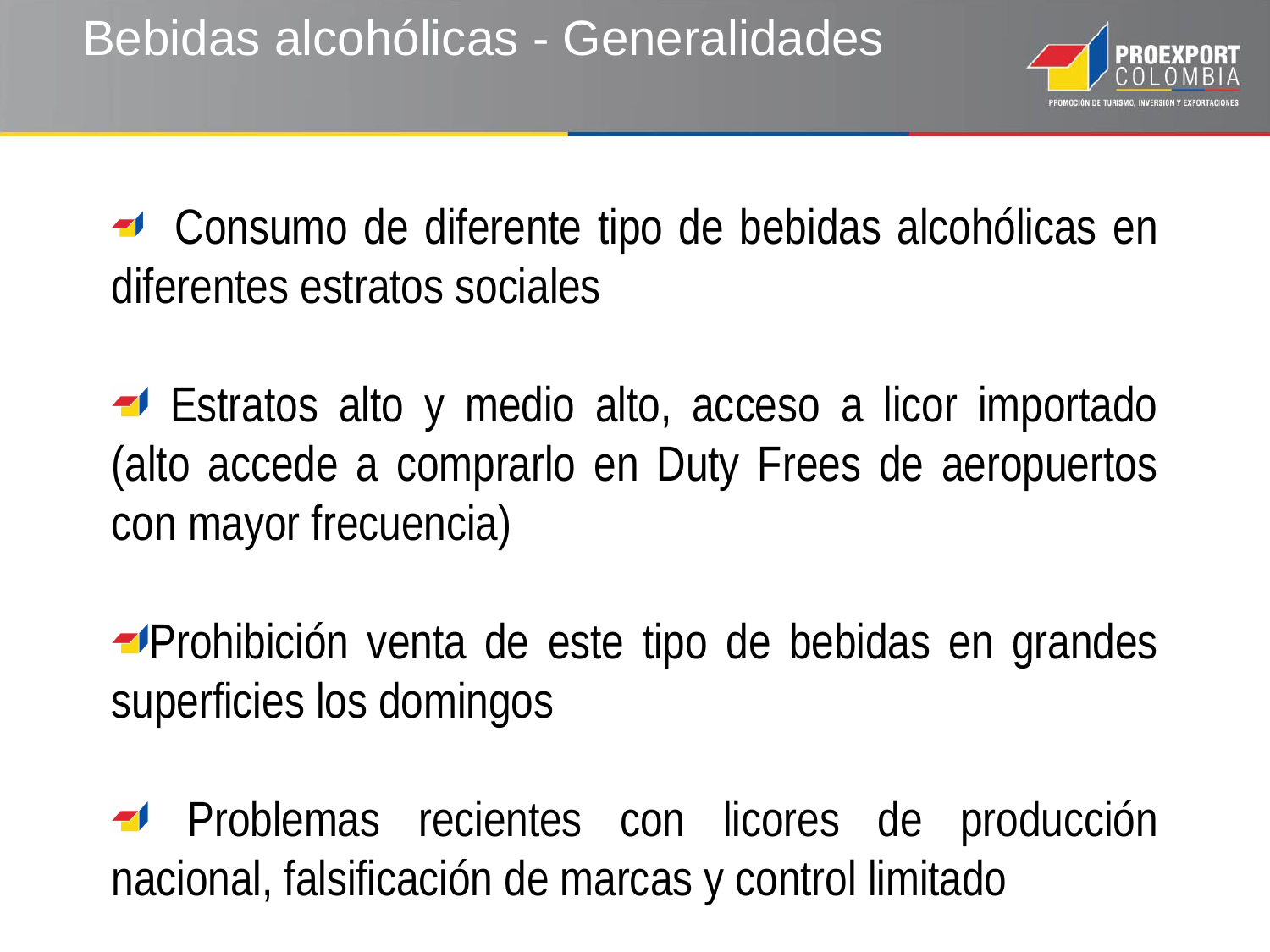

# Bebidas alcohólicas - Generalidades
  Consumo de diferente tipo de bebidas alcohólicas en diferentes estratos sociales

 Estratos alto y medio alto, acceso a licor importado (alto accede a comprarlo en Duty Frees de aeropuertos con mayor frecuencia)

Prohibición venta de este tipo de bebidas en grandes superficies los domingos

 Problemas recientes con licores de producción nacional, falsificación de marcas y control limitado